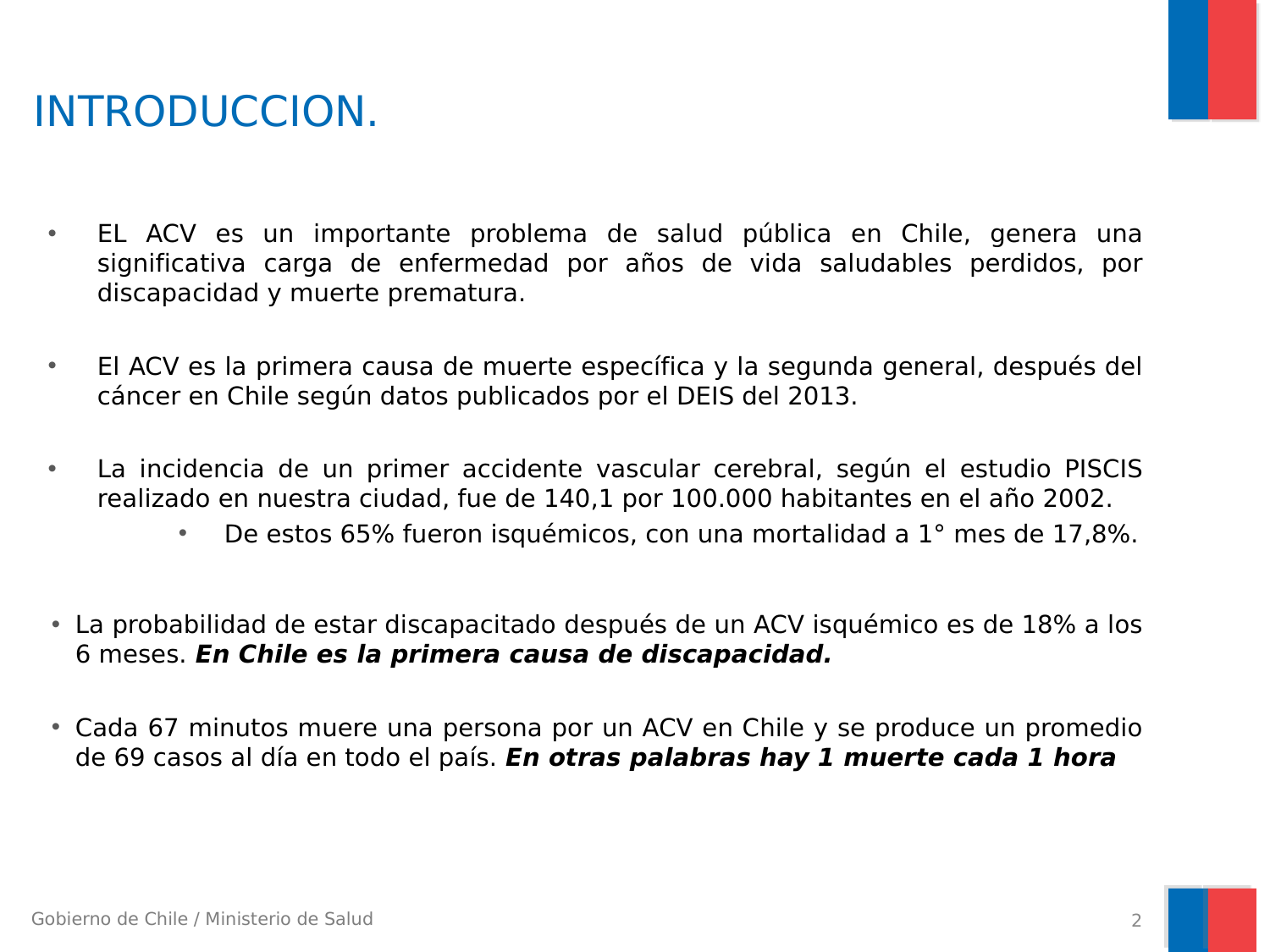

# INTRODUCCION.
EL ACV es un importante problema de salud pública en Chile, genera una significativa carga de enfermedad por años de vida saludables perdidos, por discapacidad y muerte prematura.

El ACV es la primera causa de muerte específica y la segunda general, después del cáncer en Chile según datos publicados por el DEIS del 2013.

La incidencia de un primer accidente vascular cerebral, según el estudio PISCIS realizado en nuestra ciudad, fue de 140,1 por 100.000 habitantes en el año 2002.
De estos 65% fueron isquémicos, con una mortalidad a 1° mes de 17,8%.

La probabilidad de estar discapacitado después de un ACV isquémico es de 18% a los 6 meses. En Chile es la primera causa de discapacidad.

Cada 67 minutos muere una persona por un ACV en Chile y se produce un promedio de 69 casos al día en todo el país. En otras palabras hay 1 muerte cada 1 hora

2